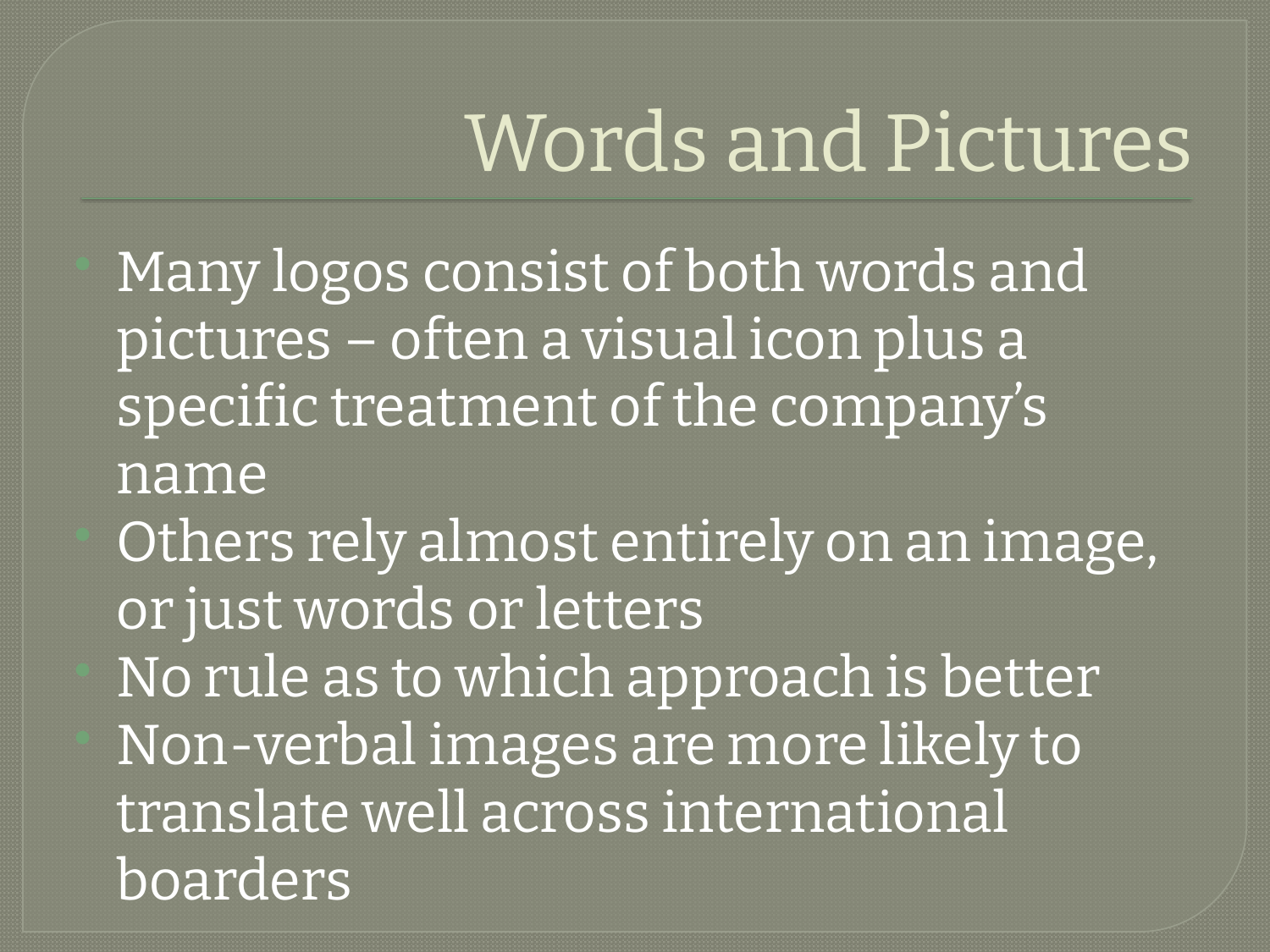

# Words and Pictures
Many logos consist of both words and pictures – often a visual icon plus a specific treatment of the company’s name
Others rely almost entirely on an image, or just words or letters
No rule as to which approach is better
Non-verbal images are more likely to translate well across international boarders